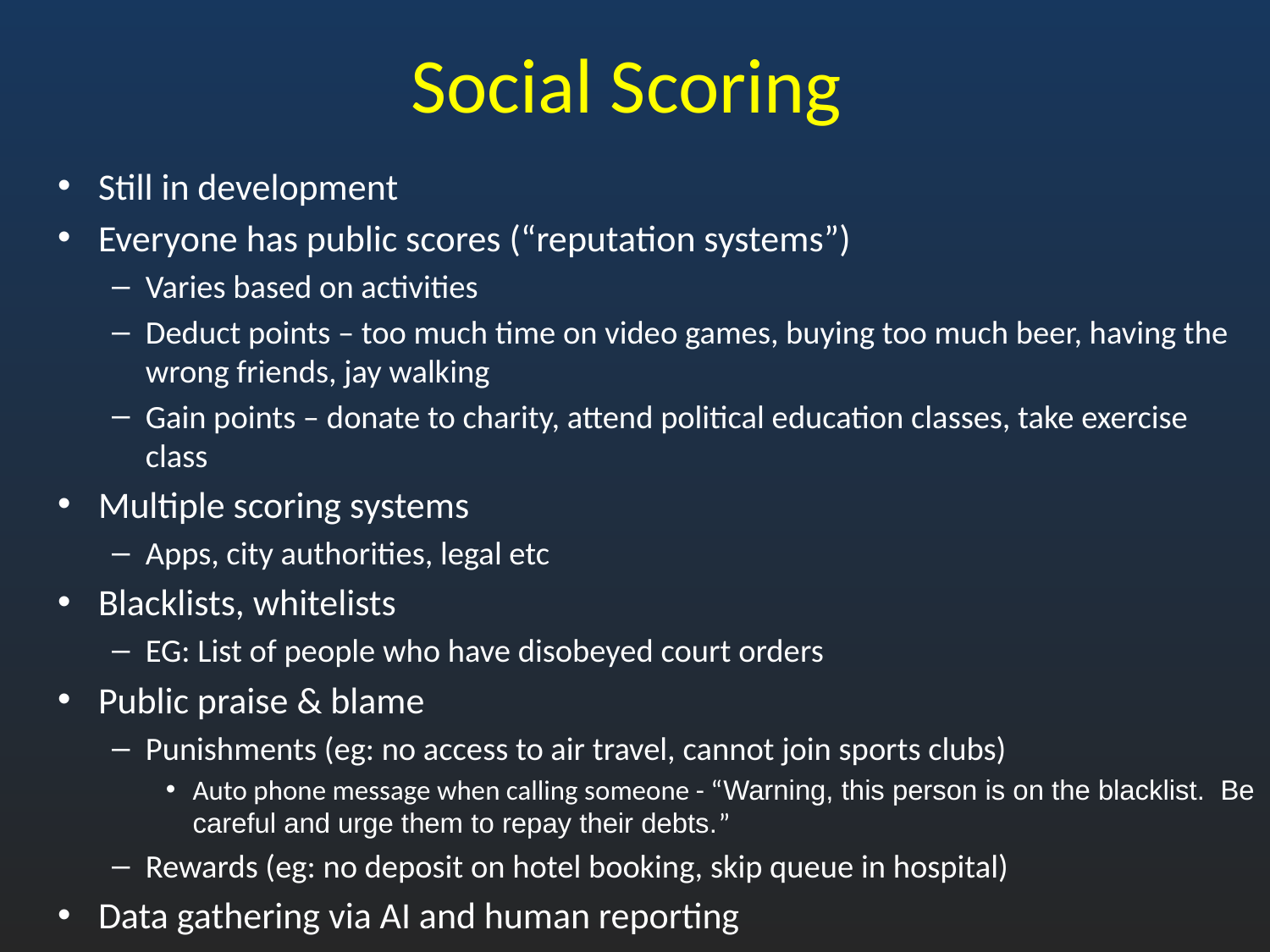

# Social Scoring
Still in development
Everyone has public scores (“reputation systems”)
Varies based on activities
Deduct points – too much time on video games, buying too much beer, having the wrong friends, jay walking
Gain points – donate to charity, attend political education classes, take exercise class
Multiple scoring systems
Apps, city authorities, legal etc
Blacklists, whitelists
EG: List of people who have disobeyed court orders
Public praise & blame
Punishments (eg: no access to air travel, cannot join sports clubs)
Auto phone message when calling someone - “Warning, this person is on the blacklist.  Be careful and urge them to repay their debts.”
Rewards (eg: no deposit on hotel booking, skip queue in hospital)
Data gathering via AI and human reporting